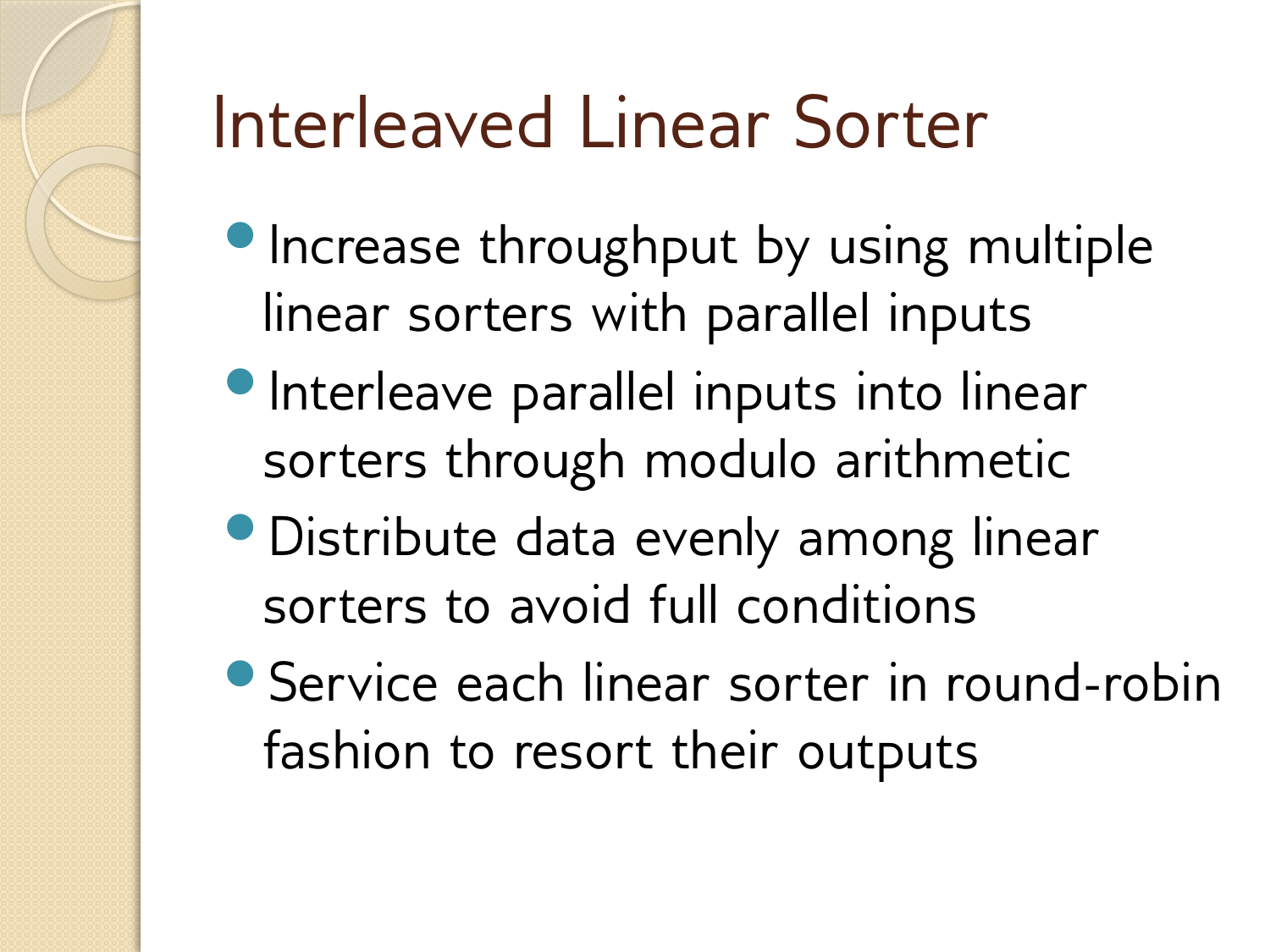

# Interleaved Linear Sorter
Increase throughput by using multiple linear sorters with parallel inputs
Interleave parallel inputs into linear sorters through modulo arithmetic
Distribute data evenly among linear sorters to avoid full conditions
Service each linear sorter in round-robin fashion to resort their outputs